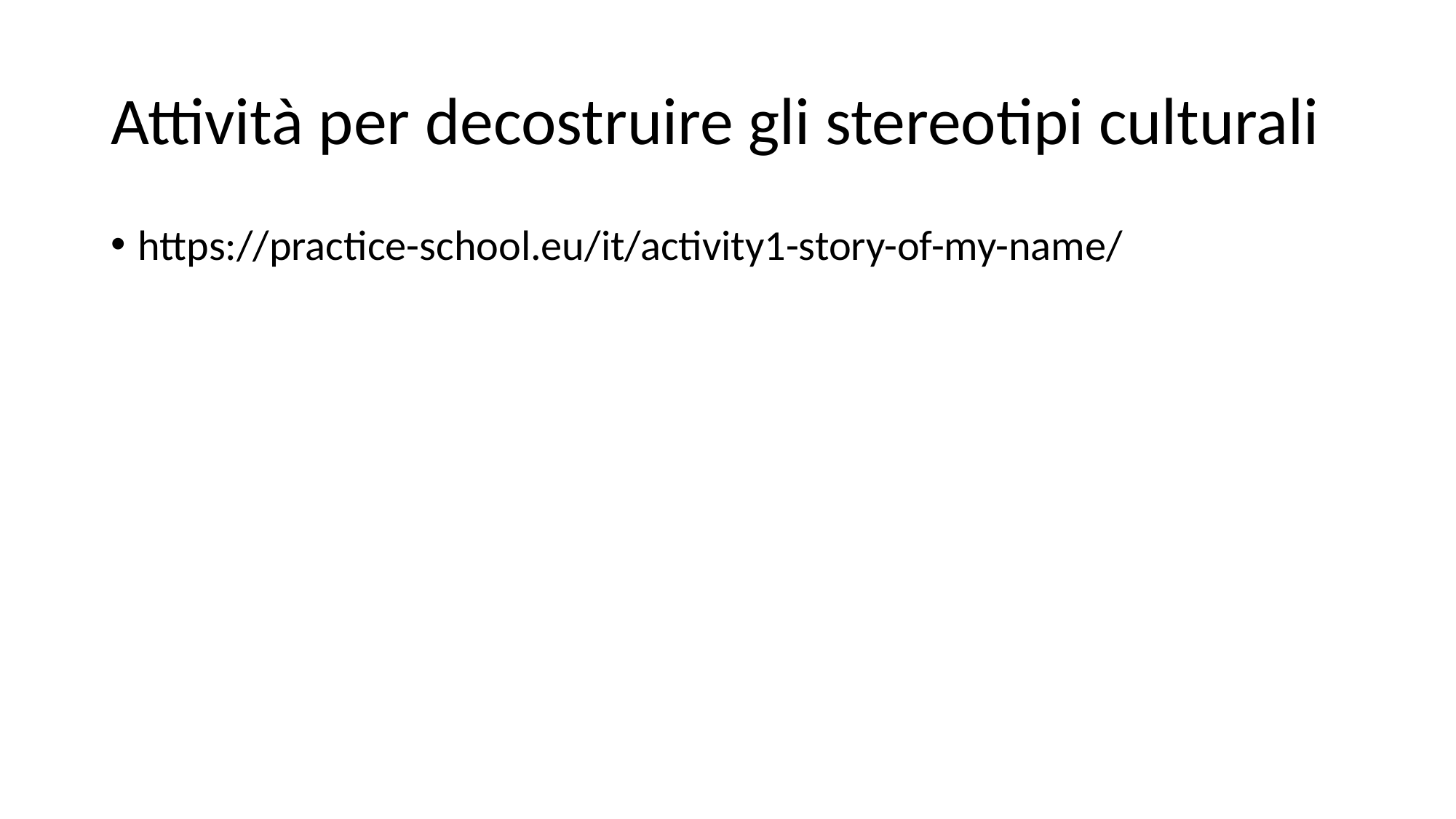

# Attività per decostruire gli stereotipi culturali
https://practice-school.eu/it/activity1-story-of-my-name/